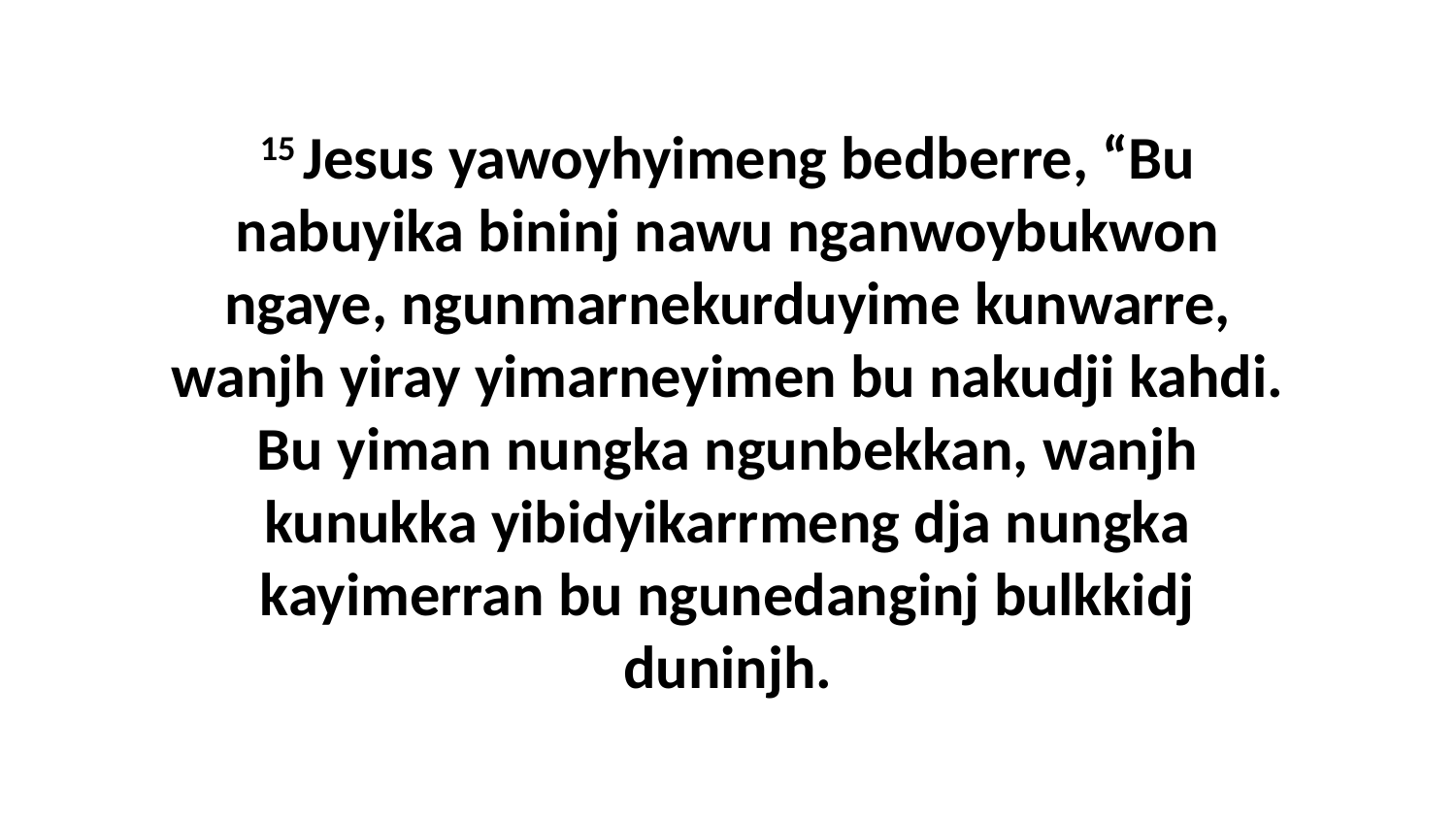

15 Jesus yawoyhyimeng bedberre, “Bu nabuyika bininj nawu nganwoybukwon ngaye, ngunmarnekurduyime kunwarre, wanjh yiray yimarneyimen bu nakudji kahdi. Bu yiman nungka ngunbekkan, wanjh kunukka yibidyikarrmeng dja nungka kayimerran bu ngunedanginj bulkkidj duninjh.